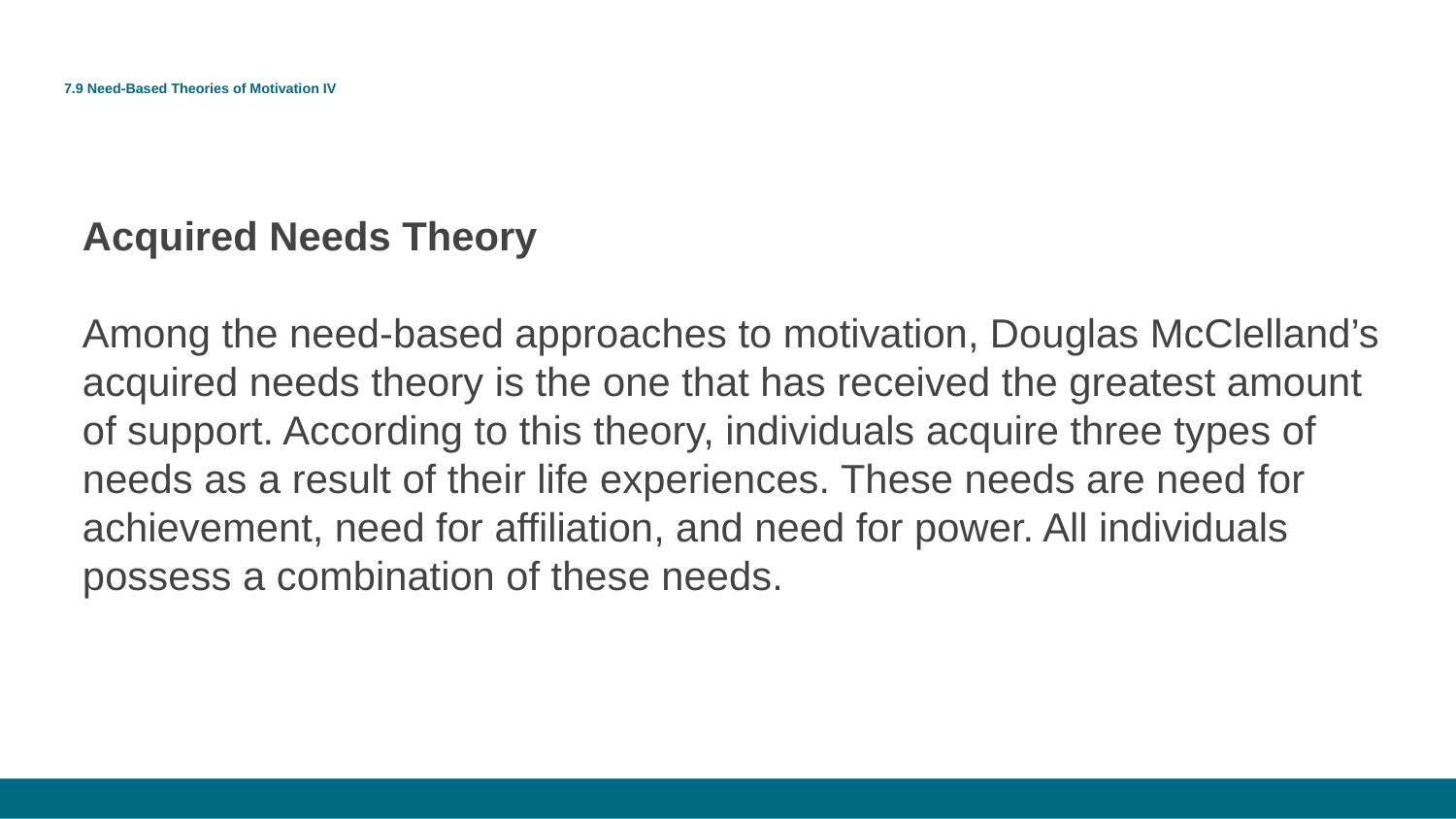

# 7.9 Need-Based Theories of Motivation IV
Acquired Needs Theory

Among the need-based approaches to motivation, Douglas McClelland’s acquired needs theory is the one that has received the greatest amount of support. According to this theory, individuals acquire three types of needs as a result of their life experiences. These needs are need for achievement, need for affiliation, and need for power. All individuals possess a combination of these needs.